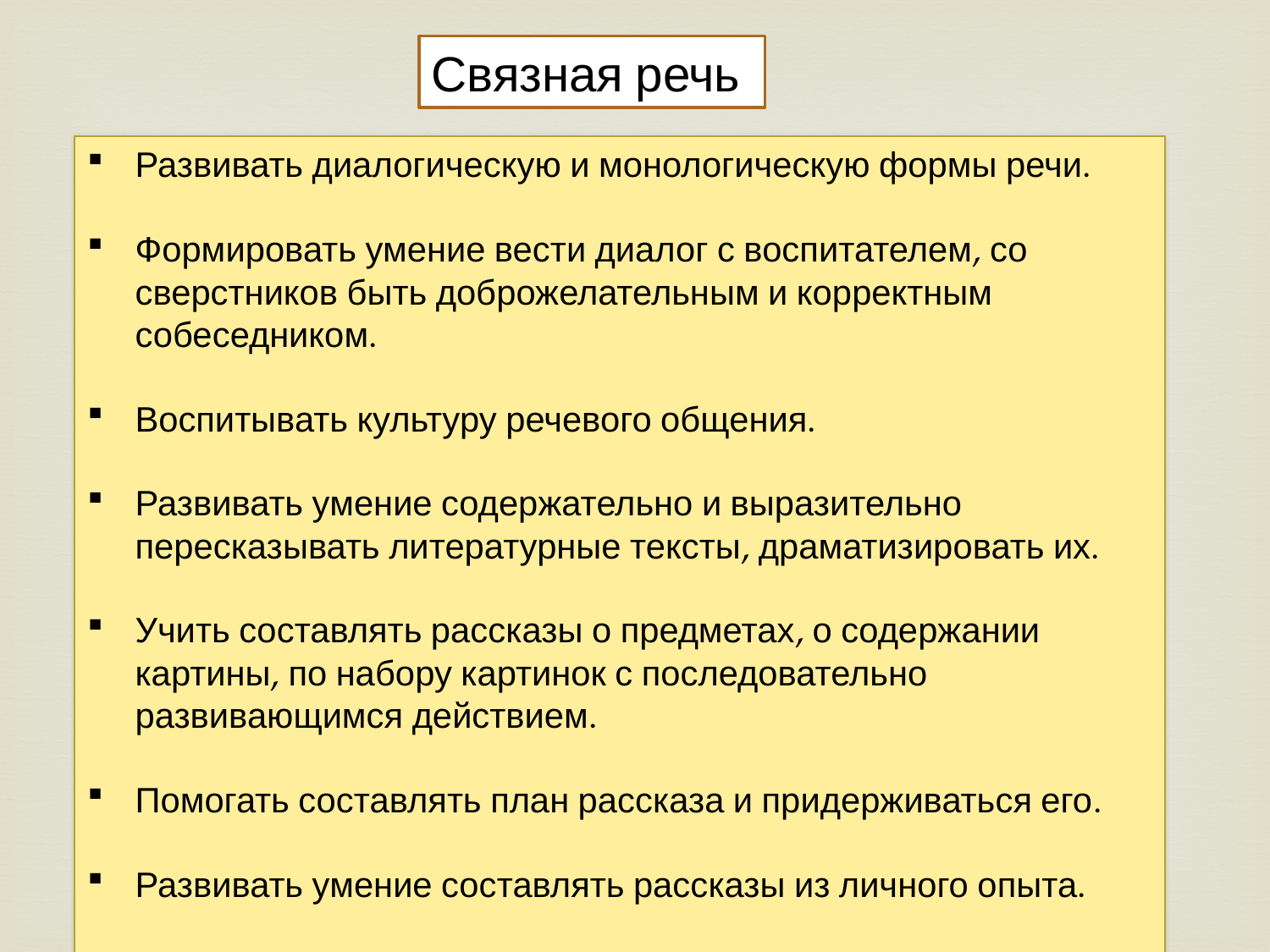

Связная речь
Развивать диалогическую и монологическую формы речи.

Формировать умение вести диалог с воспитателем, со сверстников быть доброжелательным и корректным собеседником.

Воспитывать культуру речевого общения.

Развивать умение содержательно и выразительно пересказывать литературные тексты, драматизировать их.

Учить составлять рассказы о предметах, о содержании картины, по набору картинок с последовательно развивающимся действием.

Помогать составлять план рассказа и придерживаться его.

Развивать умение составлять рассказы из личного опыта.

Учить сочинять короткие сказки на заданную тему